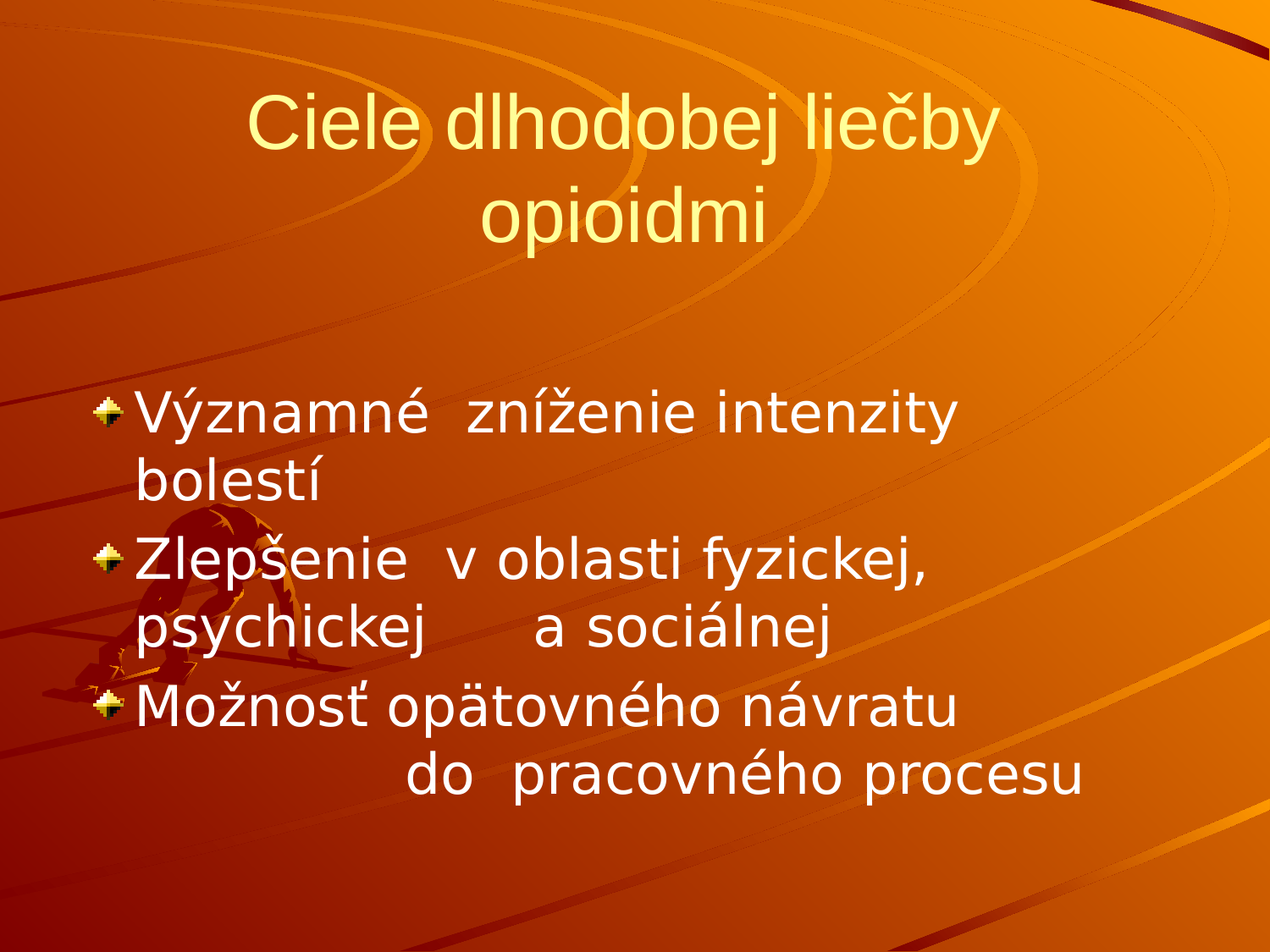

# Ciele dlhodobej liečby opioidmi
Významné  zníženie intenzity bolestí
Zlepšenie  v oblasti fyzickej, psychickej 	 a sociálnej
Možnosť opätovného návratu  		        do  pracovného procesu